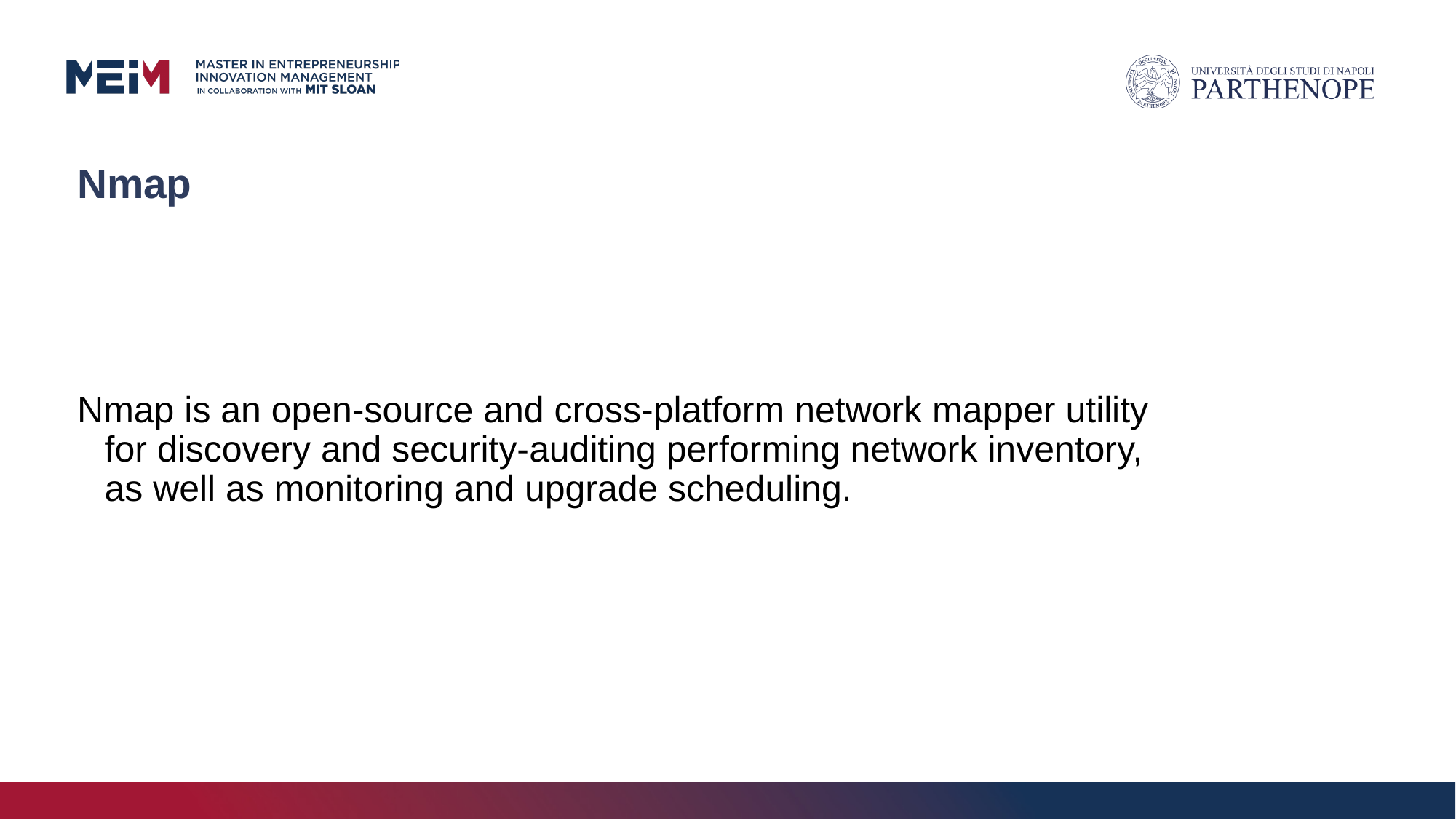

# Nmap
Nmap is an open-source and cross-platform network mapper utility for discovery and security-auditing performing network inventory, as well as monitoring and upgrade scheduling.